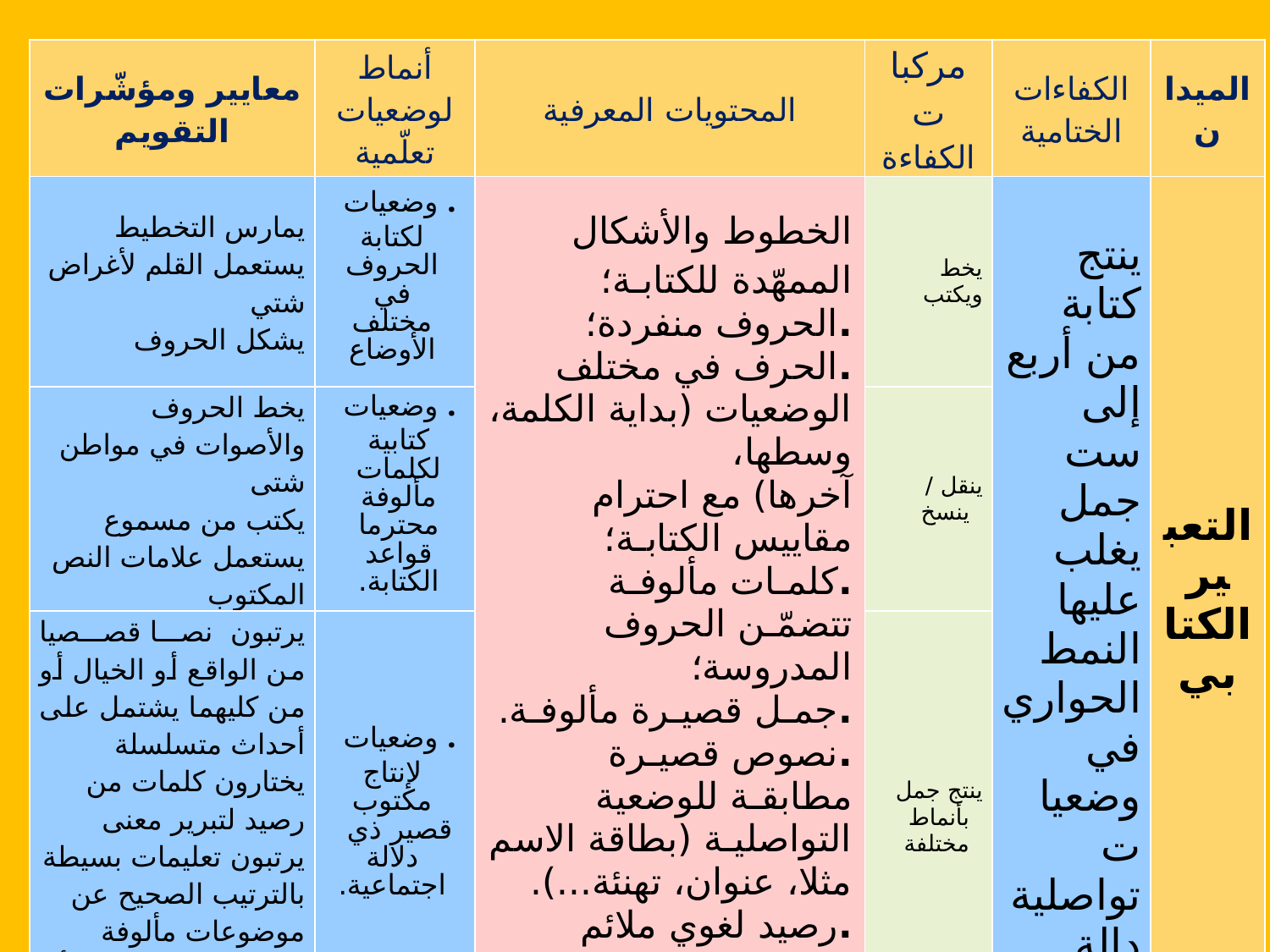

| معايير ومؤشّرات التقويم | أنماط لوضعيات تعلّمية | المحتويات المعرفية | مركبات الكفاءة | الكفاءات الختامية | الميدان |
| --- | --- | --- | --- | --- | --- |
| يمارس التخطيط يستعمل القلم لأغراض شتي يشكل الحروف | . وضعيات لكتابة الحروف في مختلف الأوضاع | الخطوط والأشكال الممهّدة للكتابـة؛ .الحروف منفردة؛ .الحرف في مختلف الوضعيات (بداية الكلمة، وسطها، آخرها) مع احترام مقاييس الكتابـة؛ .كلمـات مألوفـة تتضمّـن الحروف المدروسة؛ .جمـل قصيـرة مألوفـة. .نصوص قصيـرة مطابقـة للوضعية التواصليـة (بطاقة الاسم مثلا، عنوان، تهنئة...). .رصيد لغوي ملائم للوضعيات التواصلية. | يخط ويكتب | ينتج كتابة من أربع إلى ست جمل يغلب عليها النمط الحواري في وضعيات تواصلية دالة | التعبير الكتابي |
| يخط الحروف والأصوات في مواطن شتى يكتب من مسموع يستعمل علامات النص المكتوب | . وضعيات كتابية لكلمات مألوفة محترما قواعد الكتابة. |  | ينقل / ينسخ |  |  |
| يرتبون نصا قصصيا من الواقع أو الخيال أو من كليهما يشتمل على أحداث متسلسلة يختارون كلمات من رصيد لتبرير معنى يرتبون تعليمات بسيطة بالترتيب الصحيح عن موضوعات مألوفة ينجزون بطاقة دعوة،أو تهنئة | . وضعيات لإنتاج مكتوب قصير ذي دلالة اجتماعية. |  | ينتج جمل بأنماط مختلفة |  |  |